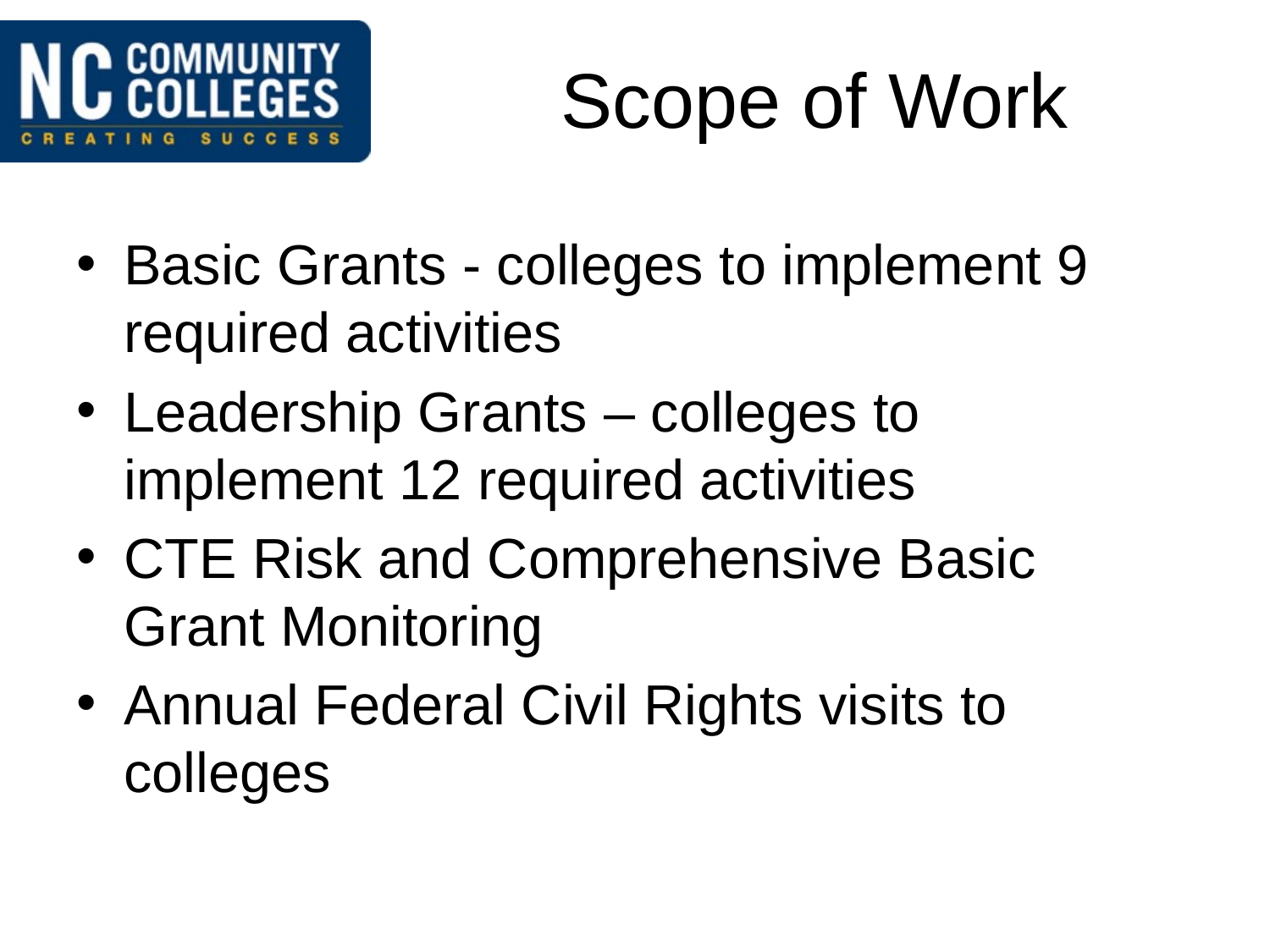

# Scope of Work
Basic Grants - colleges to implement 9 required activities
Leadership Grants – colleges to implement 12 required activities
CTE Risk and Comprehensive Basic Grant Monitoring
Annual Federal Civil Rights visits to colleges